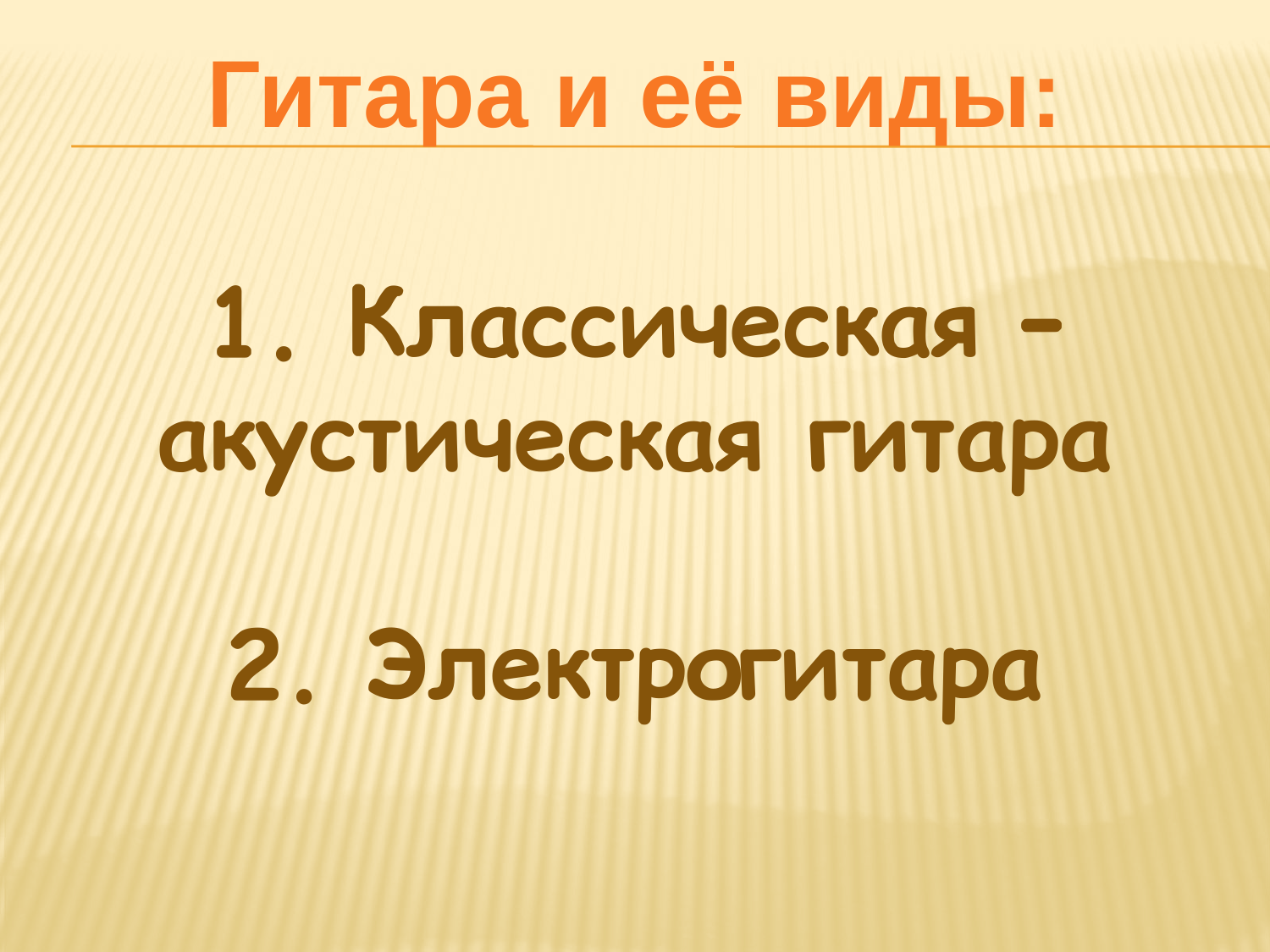

Гитара и её виды:

1. Классическая – акустическая гитара

2. Электрогитара